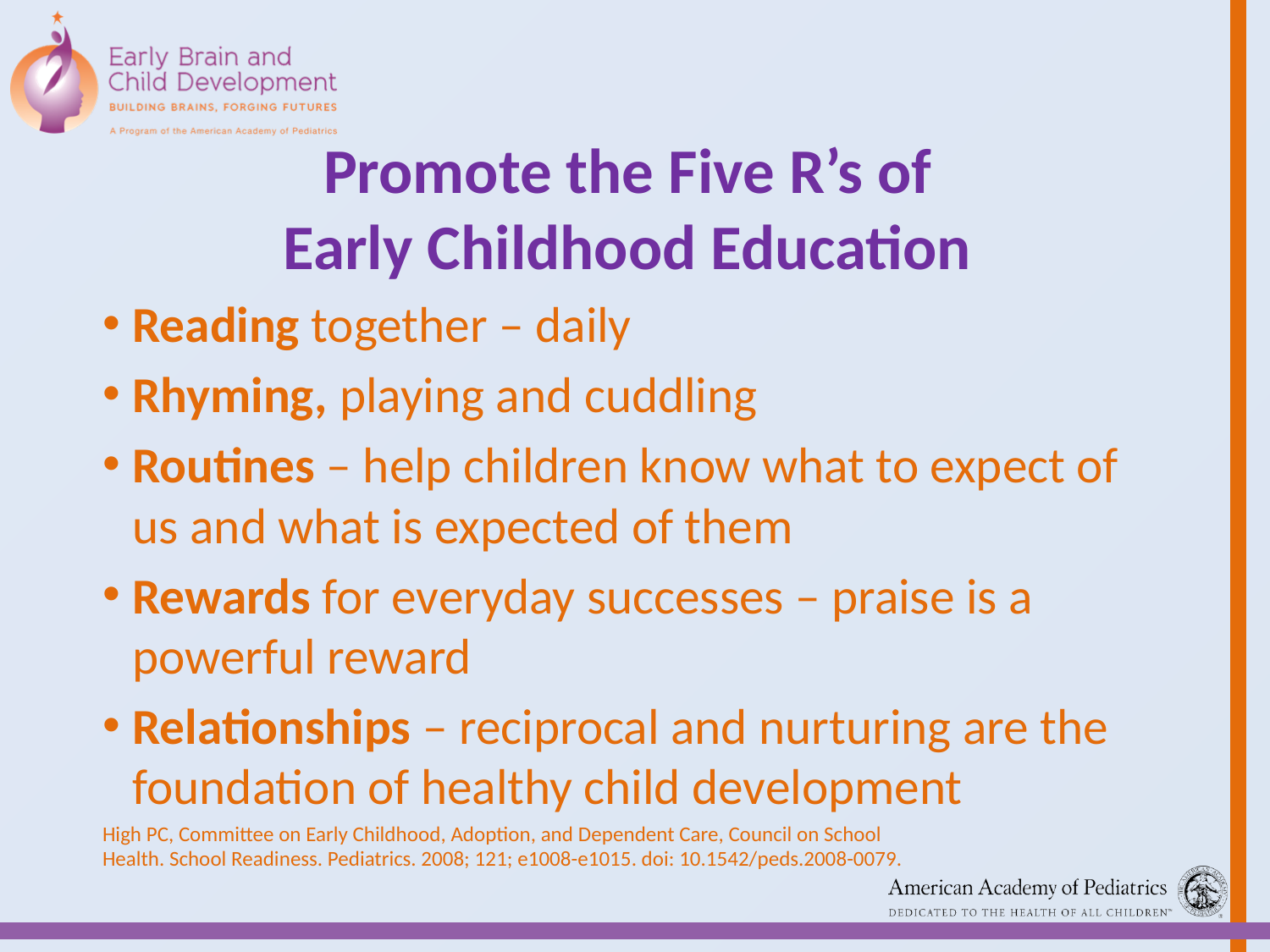

# Promote the Five R’s of Early Childhood Education
Reading together – daily
Rhyming, playing and cuddling
Routines – help children know what to expect of us and what is expected of them
Rewards for everyday successes – praise is a powerful reward
Relationships – reciprocal and nurturing are the foundation of healthy child development
High PC, Committee on Early Childhood, Adoption, and Dependent Care, Council on School Health. School Readiness. Pediatrics. 2008; 121; e1008-e1015. doi: 10.1542/peds.2008-0079.